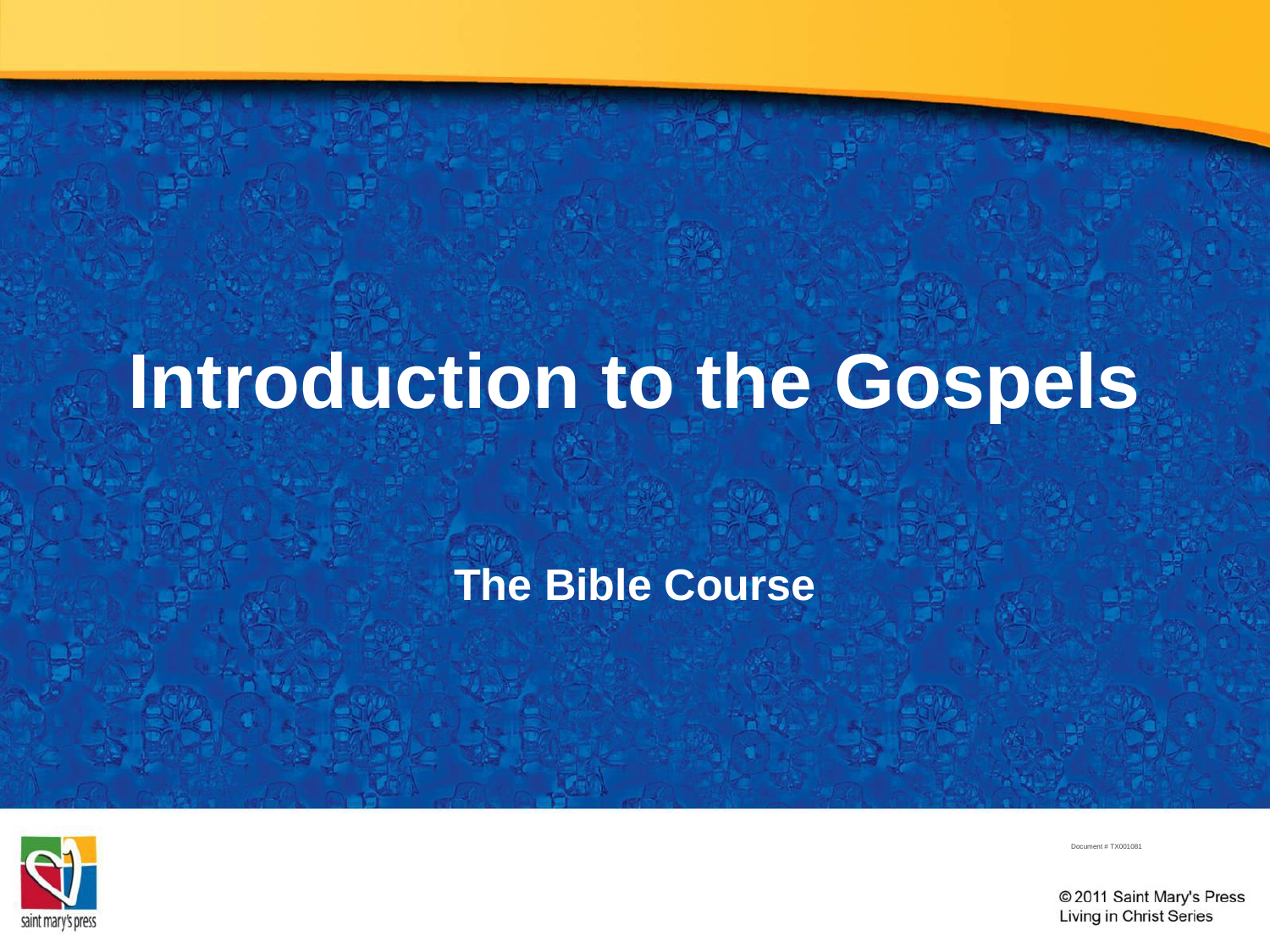

# Introduction to the Gospels
The Bible Course
Document # TX001081